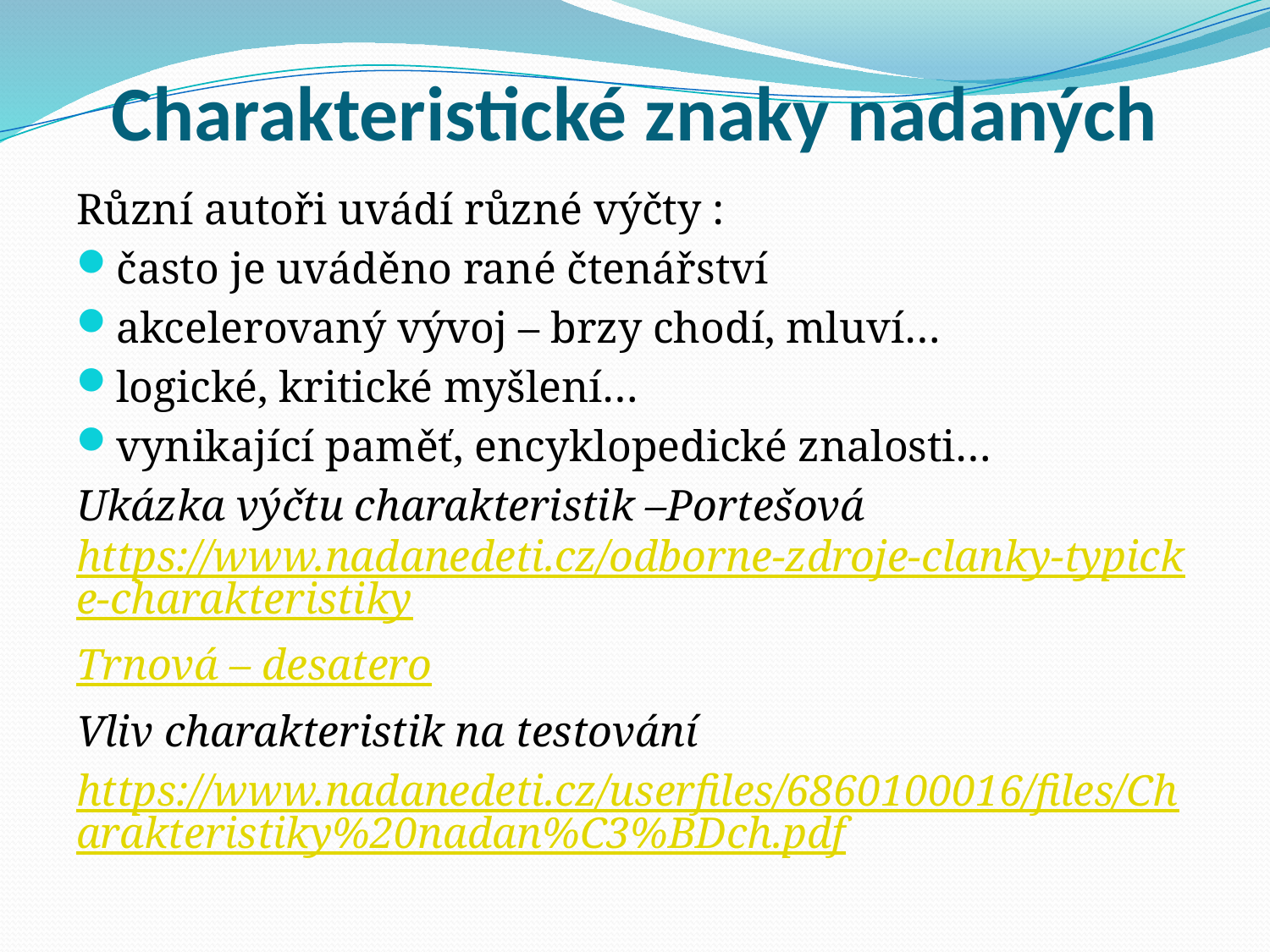

# Charakteristické znaky nadaných
Různí autoři uvádí různé výčty :
často je uváděno rané čtenářství
akcelerovaný vývoj – brzy chodí, mluví…
logické, kritické myšlení…
vynikající paměť, encyklopedické znalosti…
Ukázka výčtu charakteristik –Portešová https://www.nadanedeti.cz/odborne-zdroje-clanky-typicke-charakteristiky
Trnová – desatero
Vliv charakteristik na testování
https://www.nadanedeti.cz/userfiles/6860100016/files/Charakteristiky%20nadan%C3%BDch.pdf